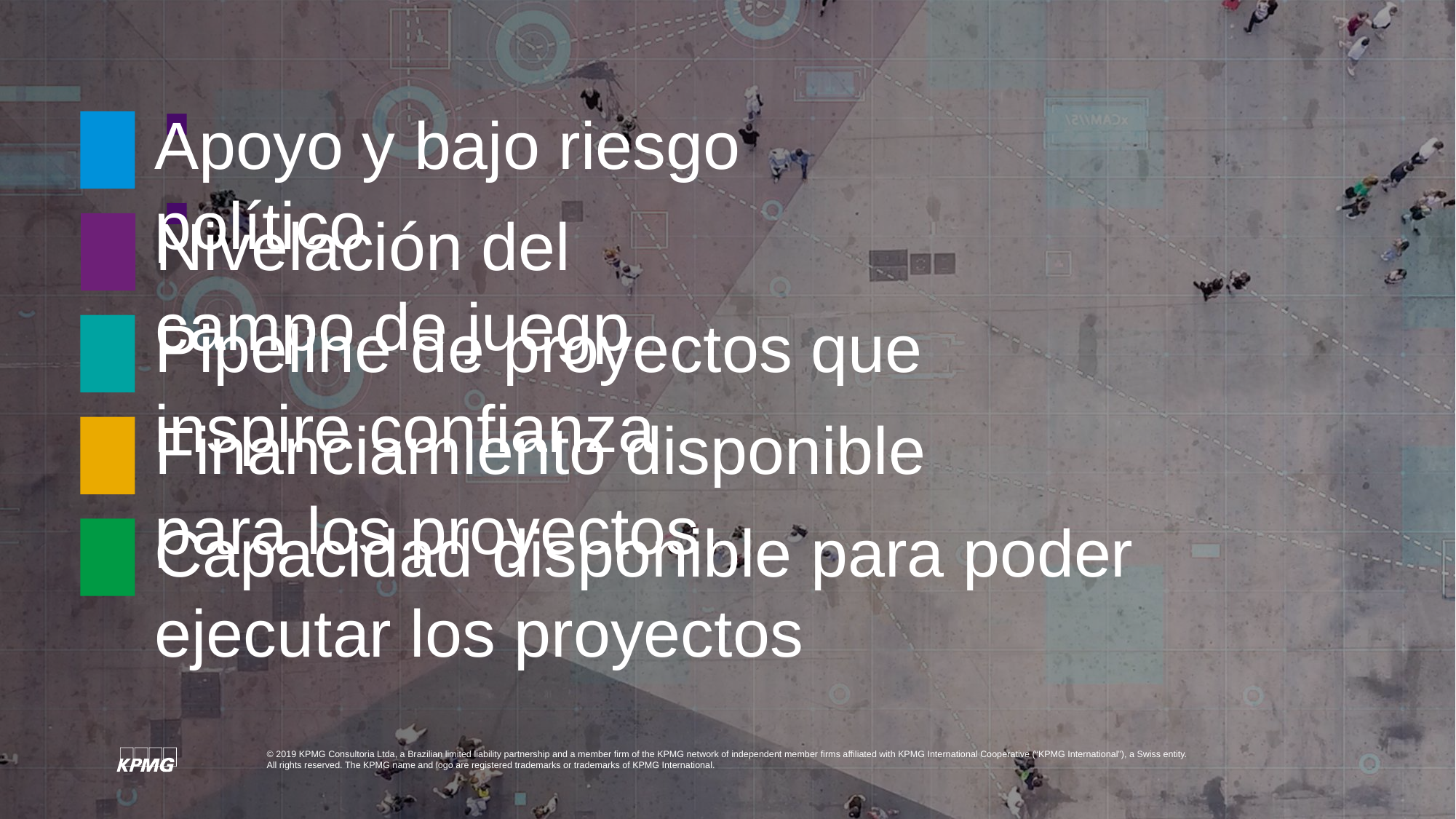

:
Apoyo y bajo riesgo político

Nivelación del campo de juegp

Pipeline de proyectos que inspire confianza

Financiamiento disponible para los proyectos

Capacidad disponible para poder ejecutar los proyectos